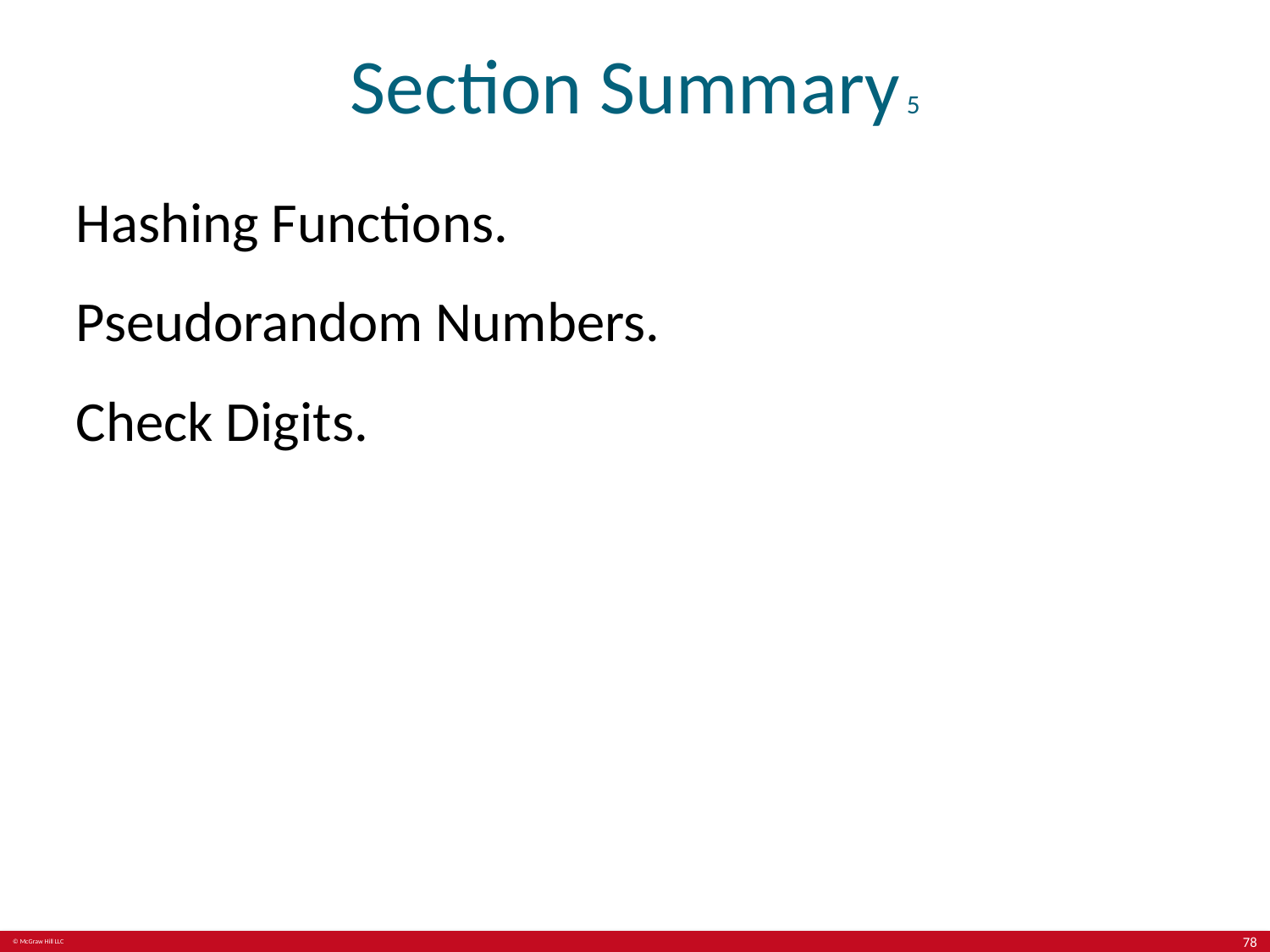

# Section Summary 5
Hashing Functions.
Pseudorandom Numbers.
Check Digits.
78